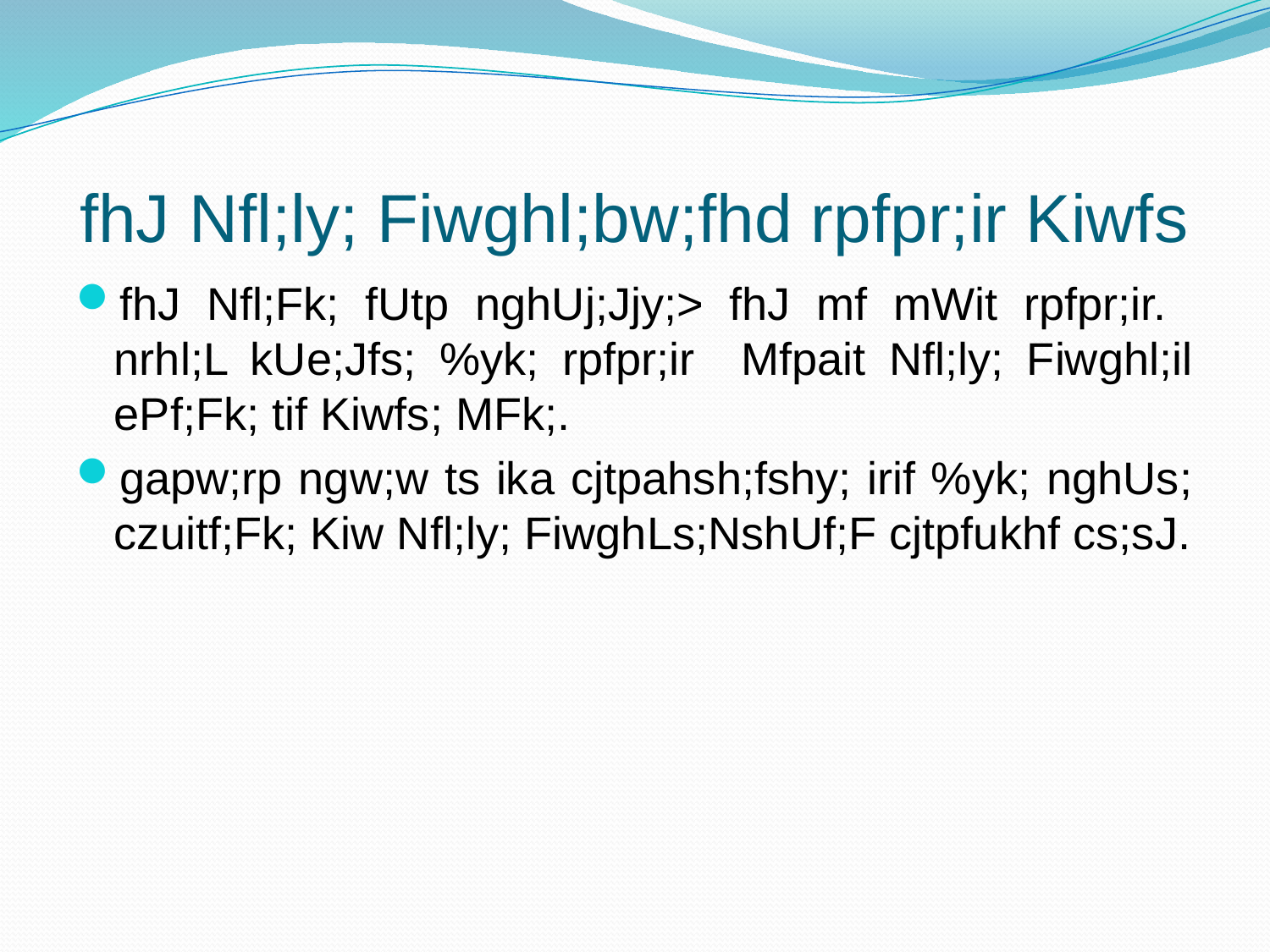

# fhJ Nfl;ly; Fiwghl;bw;fhd rpfpr;ir Kiwfs
fhJ Nfl;Fk; fUtp nghUj;Jjy;> fhJ mf mWit rpfpr;ir.  nrhl;L kUe;Jfs; %yk; rpfpr;ir  Mfpait Nfl;ly; Fiwghl;il ePf;Fk; tif Kiwfs; MFk;.
gapw;rp ngw;w ts ika cjtpahsh;fshy; irif %yk; nghUs; czuitf;Fk; Kiw Nfl;ly; FiwghLs;NshUf;F cjtpfukhf cs;sJ.